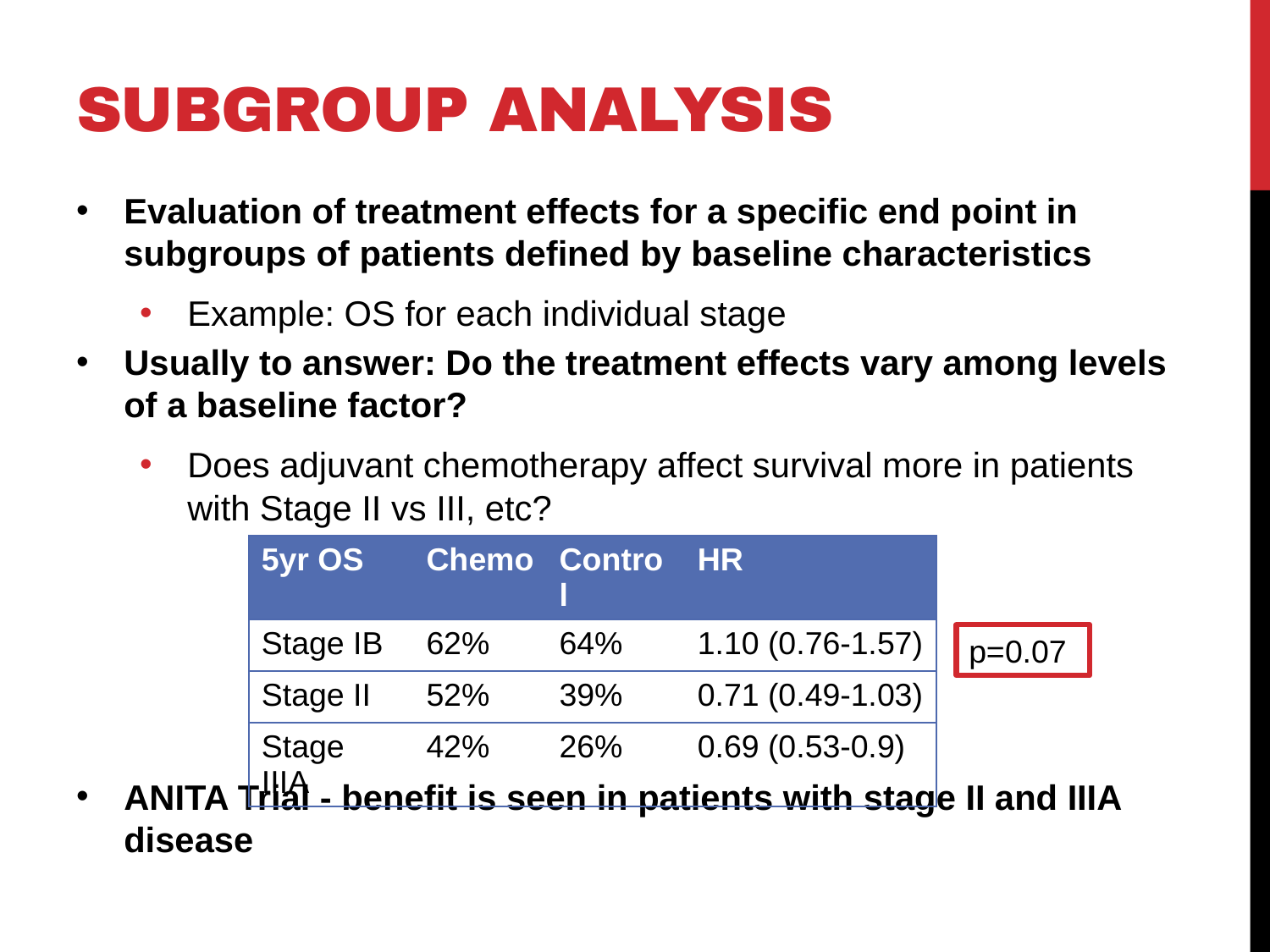

# Subgroup Analysis
Evaluation of treatment effects for a specific end point in subgroups of patients defined by baseline characteristics
Example: OS for each individual stage
Usually to answer: Do the treatment effects vary among levels of a baseline factor?
Does adjuvant chemotherapy affect survival more in patients with Stage II vs III, etc?

ANITA Trial - benefit is seen in patients with stage II and IIIA disease

| 5yr OS | Chemo | Control | HR |
| --- | --- | --- | --- |
| Stage IB | 62% | 64% | 1.10 (0.76-1.57) |
| Stage II | 52% | 39% | 0.71 (0.49-1.03) |
| Stage IIIA | 42% | 26% | 0.69 (0.53-0.9) |
p=0.07